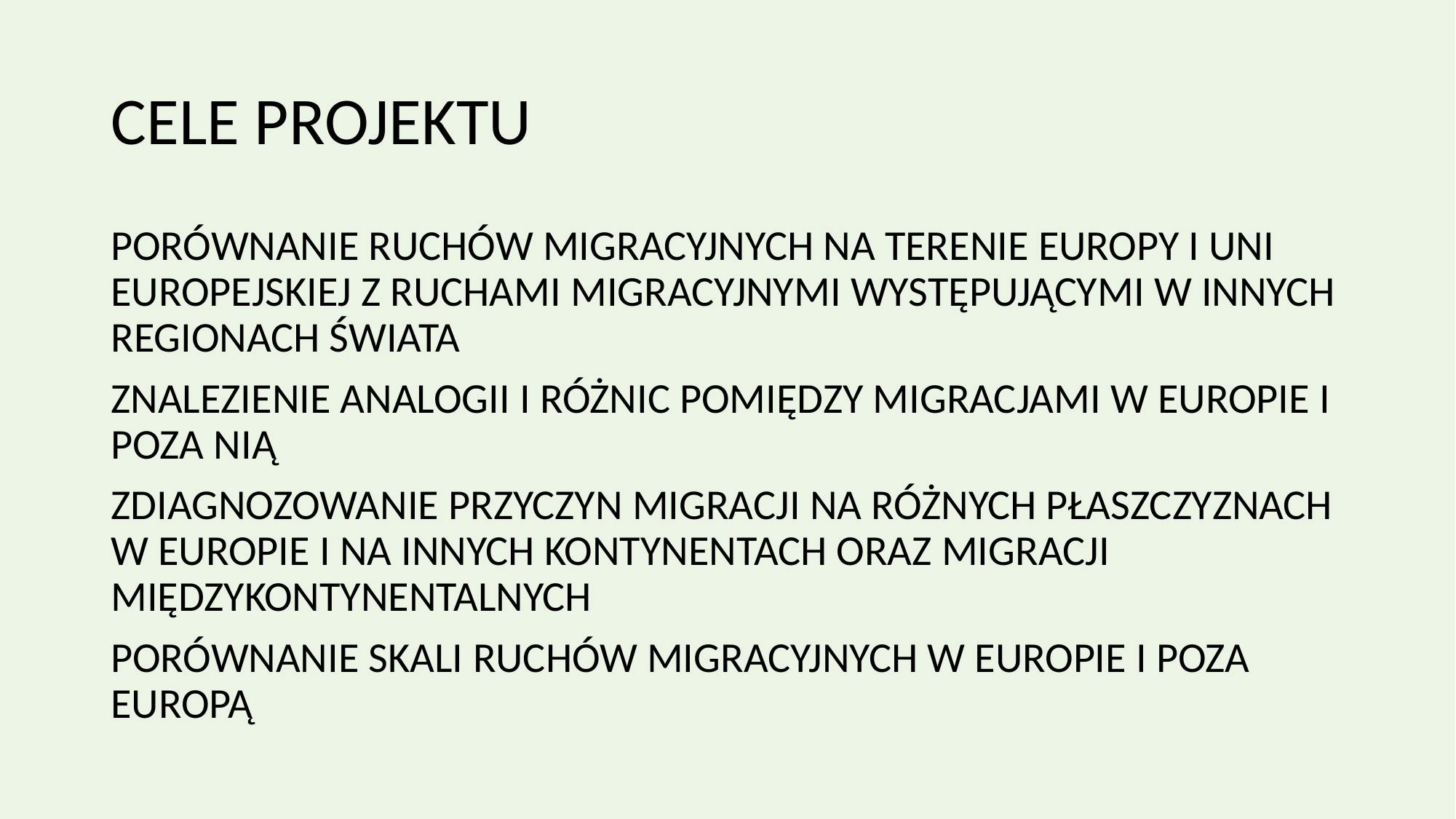

# CELE PROJEKTU
PORÓWNANIE RUCHÓW MIGRACYJNYCH NA TERENIE EUROPY I UNI EUROPEJSKIEJ Z RUCHAMI MIGRACYJNYMI WYSTĘPUJĄCYMI W INNYCH REGIONACH ŚWIATA
ZNALEZIENIE ANALOGII I RÓŻNIC POMIĘDZY MIGRACJAMI W EUROPIE I POZA NIĄ
ZDIAGNOZOWANIE PRZYCZYN MIGRACJI NA RÓŻNYCH PŁASZCZYZNACH W EUROPIE I NA INNYCH KONTYNENTACH ORAZ MIGRACJI MIĘDZYKONTYNENTALNYCH
PORÓWNANIE SKALI RUCHÓW MIGRACYJNYCH W EUROPIE I POZA EUROPĄ